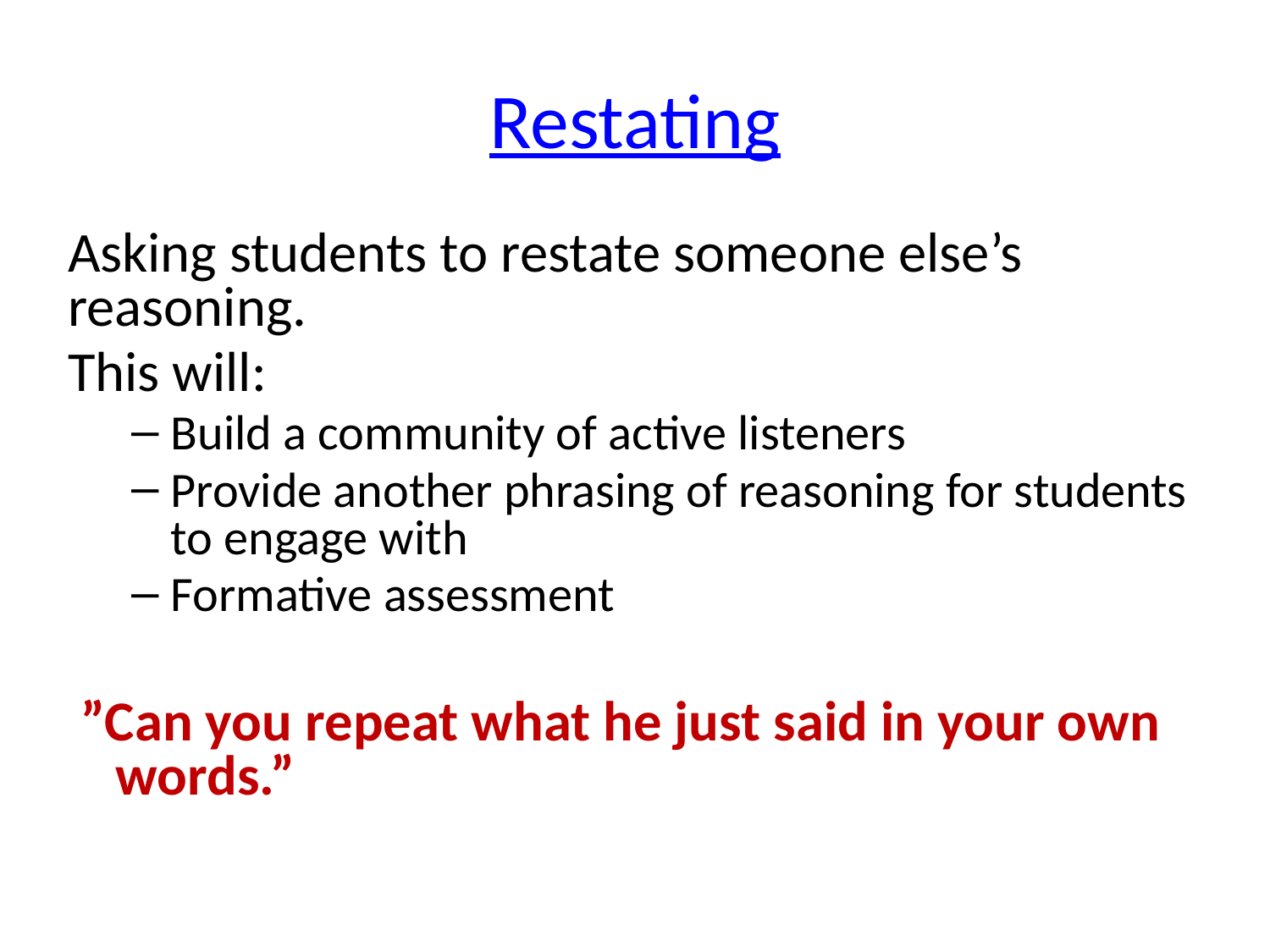

# Restating
Asking students to restate someone else’s reasoning.
This will:
Build a community of active listeners
Provide another phrasing of reasoning for students to engage with
Formative assessment

 ”Can you repeat what he just said in your own words.”